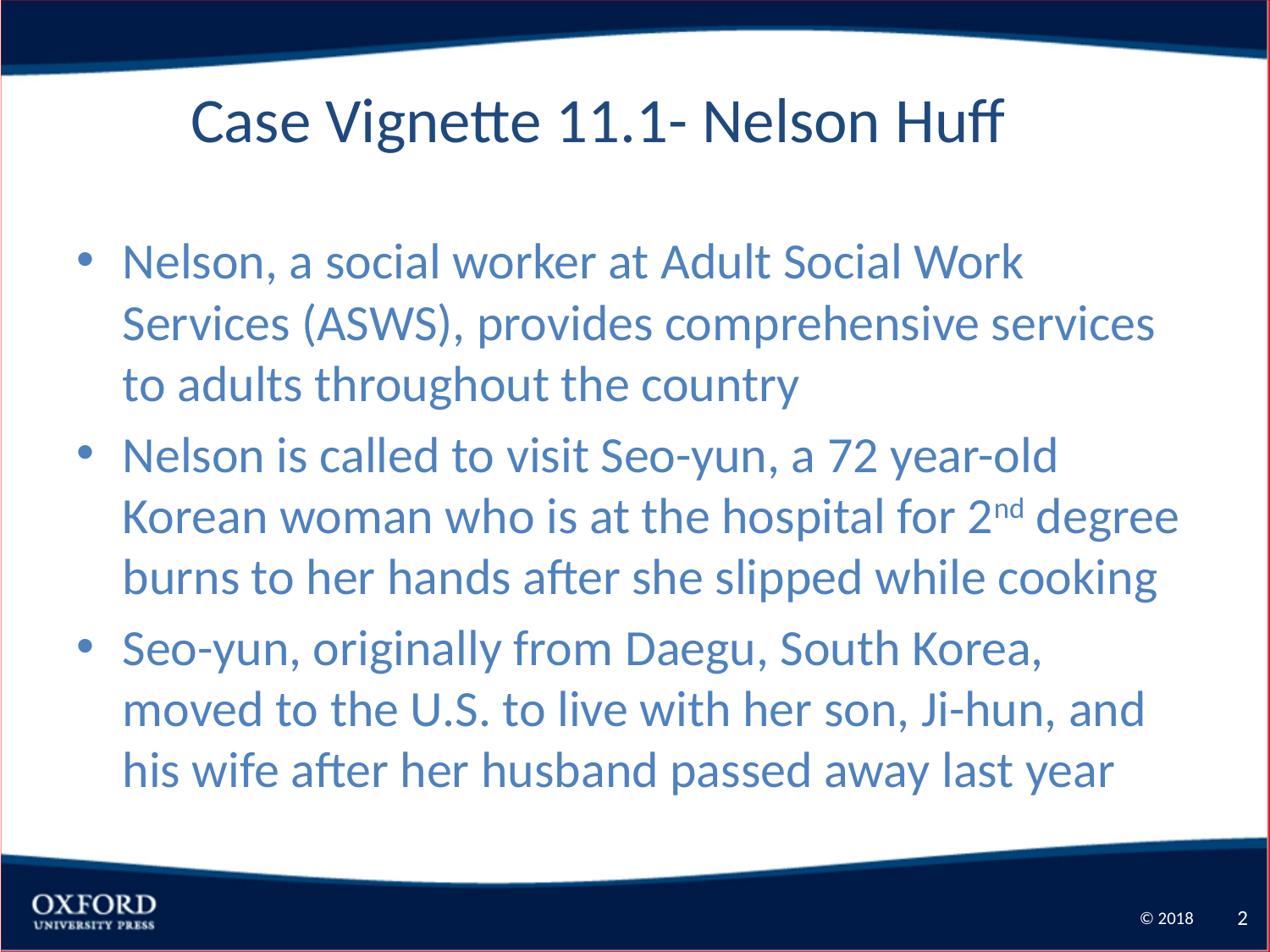

# Case Vignette 11.1- Nelson Huff
Nelson, a social worker at Adult Social Work Services (ASWS), provides comprehensive services to adults throughout the country
Nelson is called to visit Seo-yun, a 72 year-old Korean woman who is at the hospital for 2nd degree burns to her hands after she slipped while cooking
Seo-yun, originally from Daegu, South Korea, moved to the U.S. to live with her son, Ji-hun, and his wife after her husband passed away last year